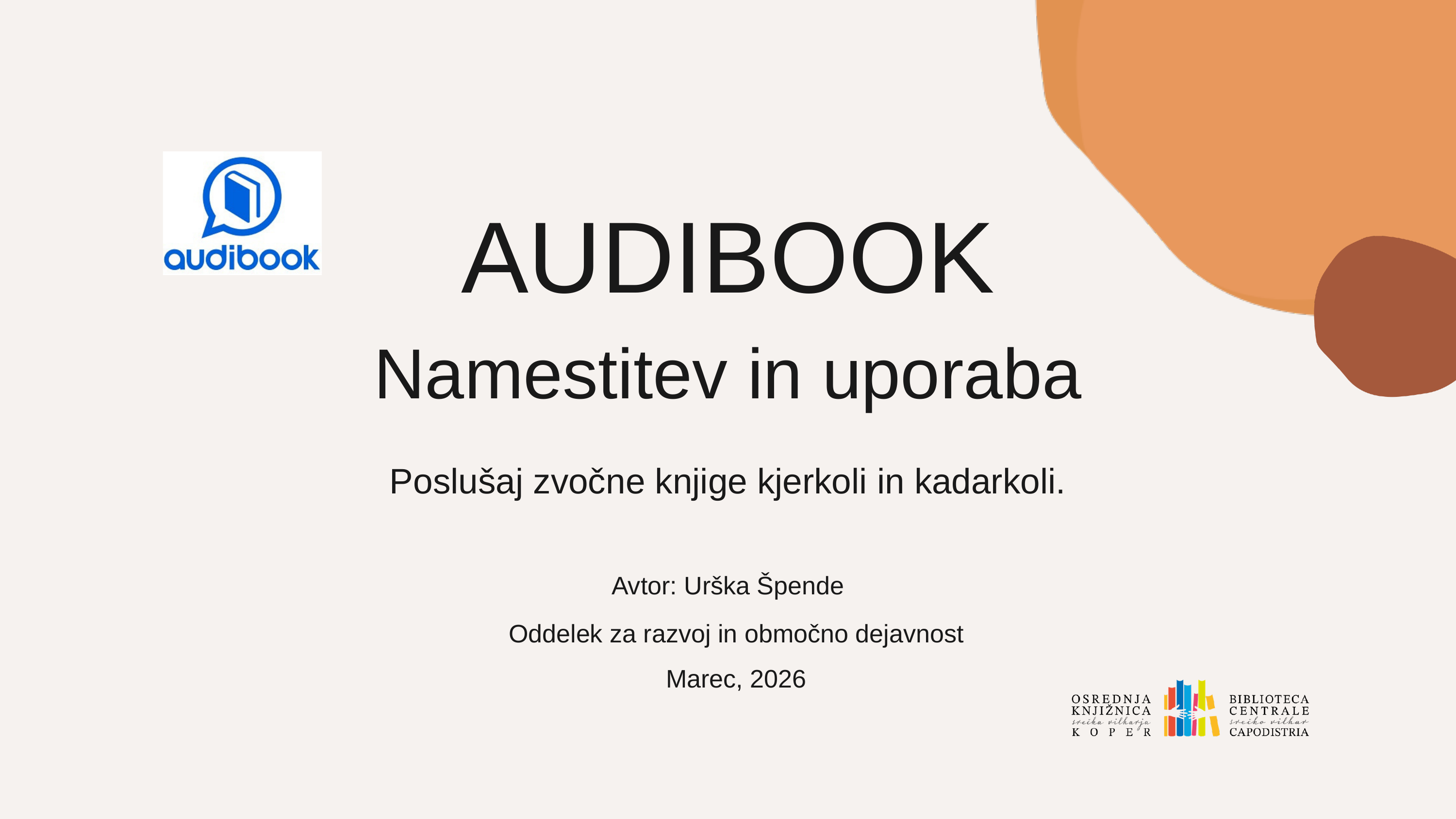

AUDIBOOK

Namestitev in uporaba
Poslušaj zvočne knjige kjerkoli in kadarkoli.
Avtor: Urška Špende
Oddelek za razvoj in območno dejavnost
Marec, 2026